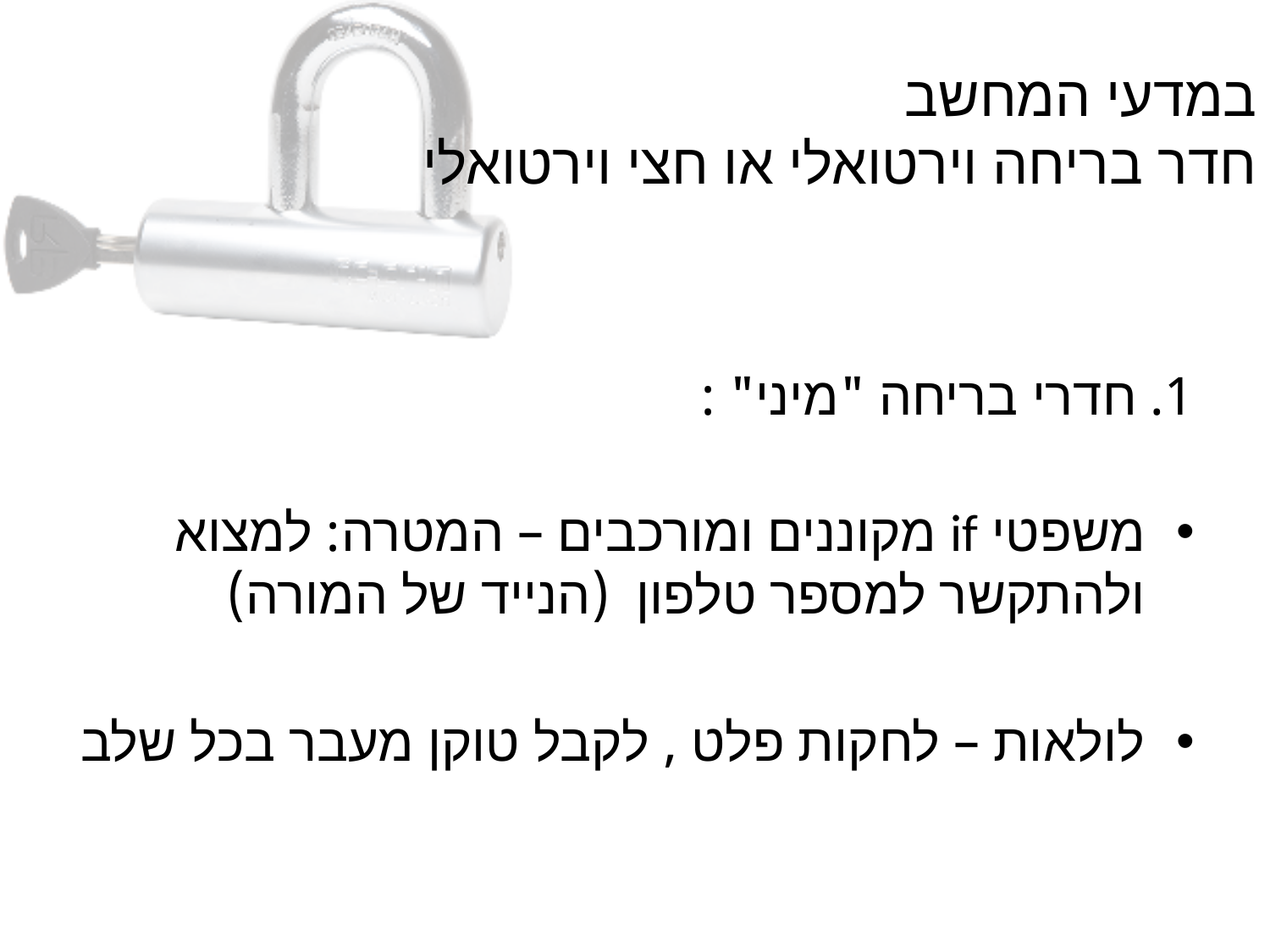

# במדעי המחשב חדר בריחה וירטואלי או חצי וירטואלי
1. חדרי בריחה "מיני" :
משפטי if מקוננים ומורכבים – המטרה: למצוא ולהתקשר למספר טלפון  (הנייד של המורה)

לולאות – לחקות פלט , לקבל טוקן מעבר בכל שלב